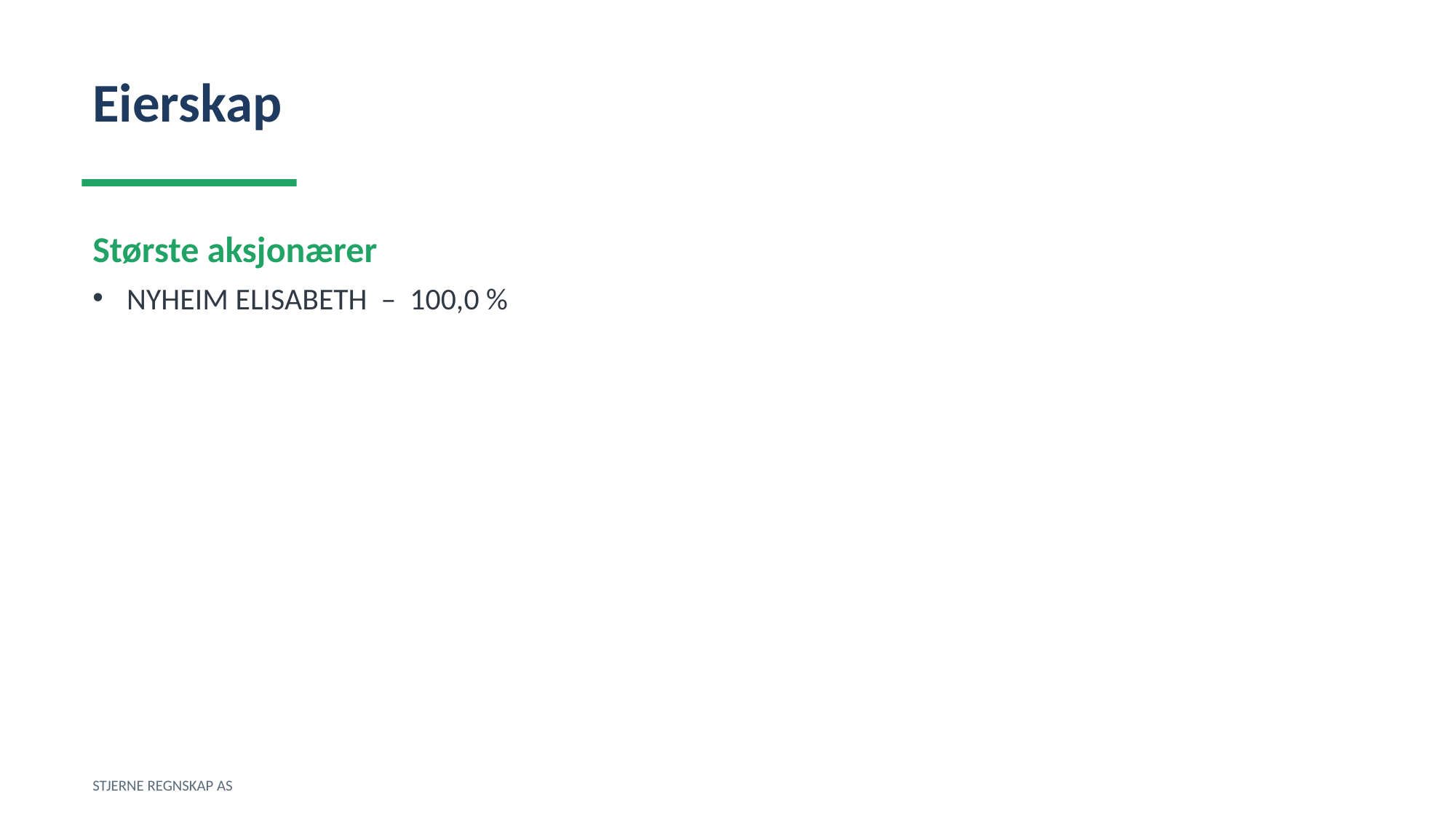

Eierskap

Største aksjonærer
NYHEIM ELISABETH  –  100,0 %
STJERNE REGNSKAP AS